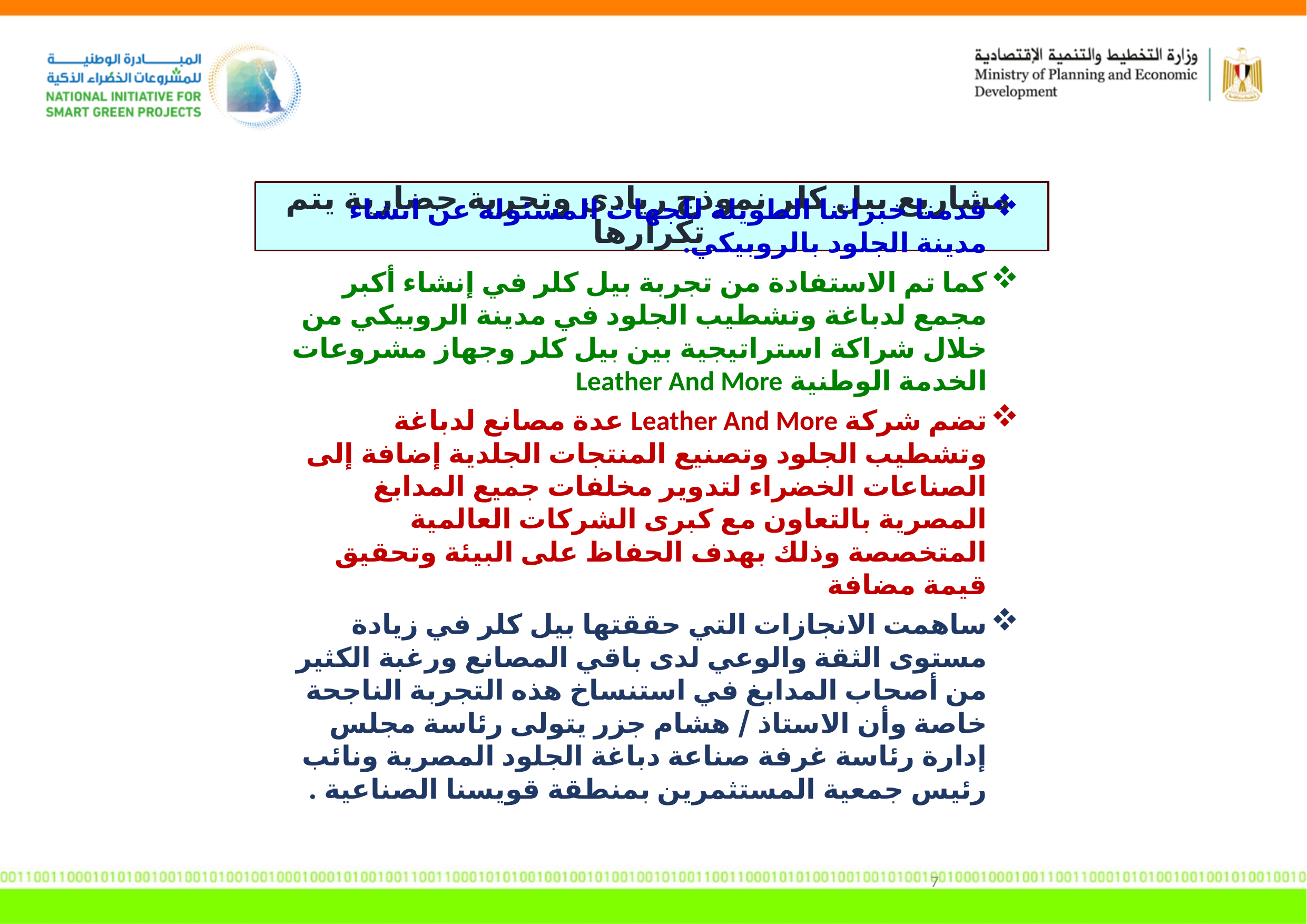

# مشاريع بيل كلر نموذج ريادي وتجربة حضارية يتم تكرارها
قدمنا خبراتنا الطويلة للجهات المسئولة عن انشاء مدينة الجلود بالروبيكي.
كما تم الاستفادة من تجربة بيل كلر في إنشاء أكبر مجمع لدباغة وتشطيب الجلود في مدينة الروبيكي من خلال شراكة استراتيجية بين بيل كلر وجهاز مشروعات  الخدمة الوطنية Leather And More
تضم شركة Leather And More عدة مصانع لدباغة وتشطيب الجلود وتصنيع المنتجات الجلدية إضافة إلى الصناعات الخضراء لتدوير مخلفات جميع المدابغ المصرية بالتعاون مع كبرى الشركات العالمية المتخصصة وذلك بهدف الحفاظ على البيئة وتحقيق قيمة مضافة
ساهمت الانجازات التي حققتها بيل كلر في زيادة مستوى الثقة والوعي لدى باقي المصانع ورغبة الكثير من أصحاب المدابغ في استنساخ هذه التجربة الناجحة خاصة وأن الاستاذ / هشام جزر يتولى رئاسة مجلس إدارة رئاسة غرفة صناعة دباغة الجلود المصرية ونائب رئيس جمعية المستثمرين بمنطقة قويسنا الصناعية .
7